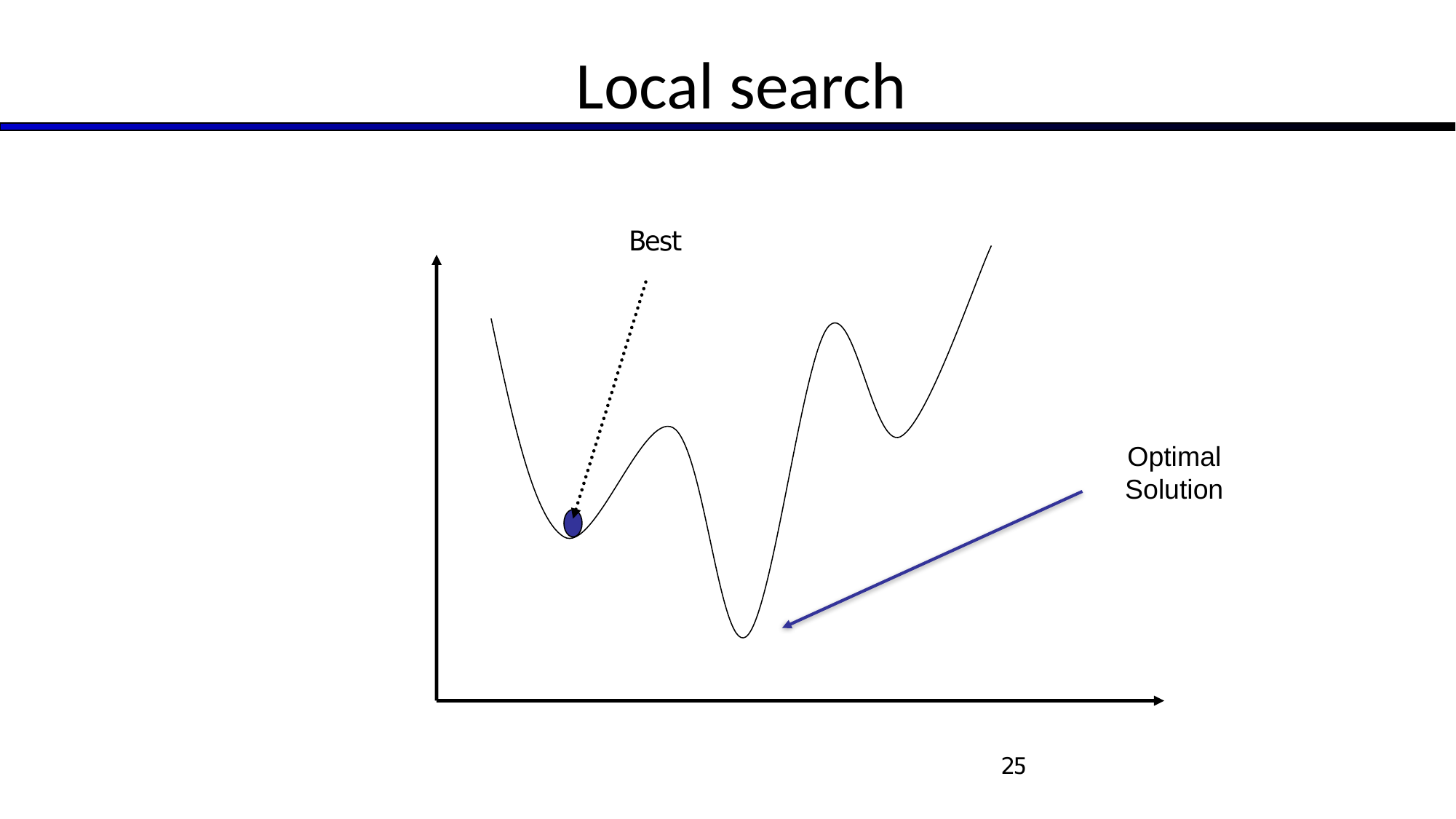

# Local search
Best

Optimal
Solution

25